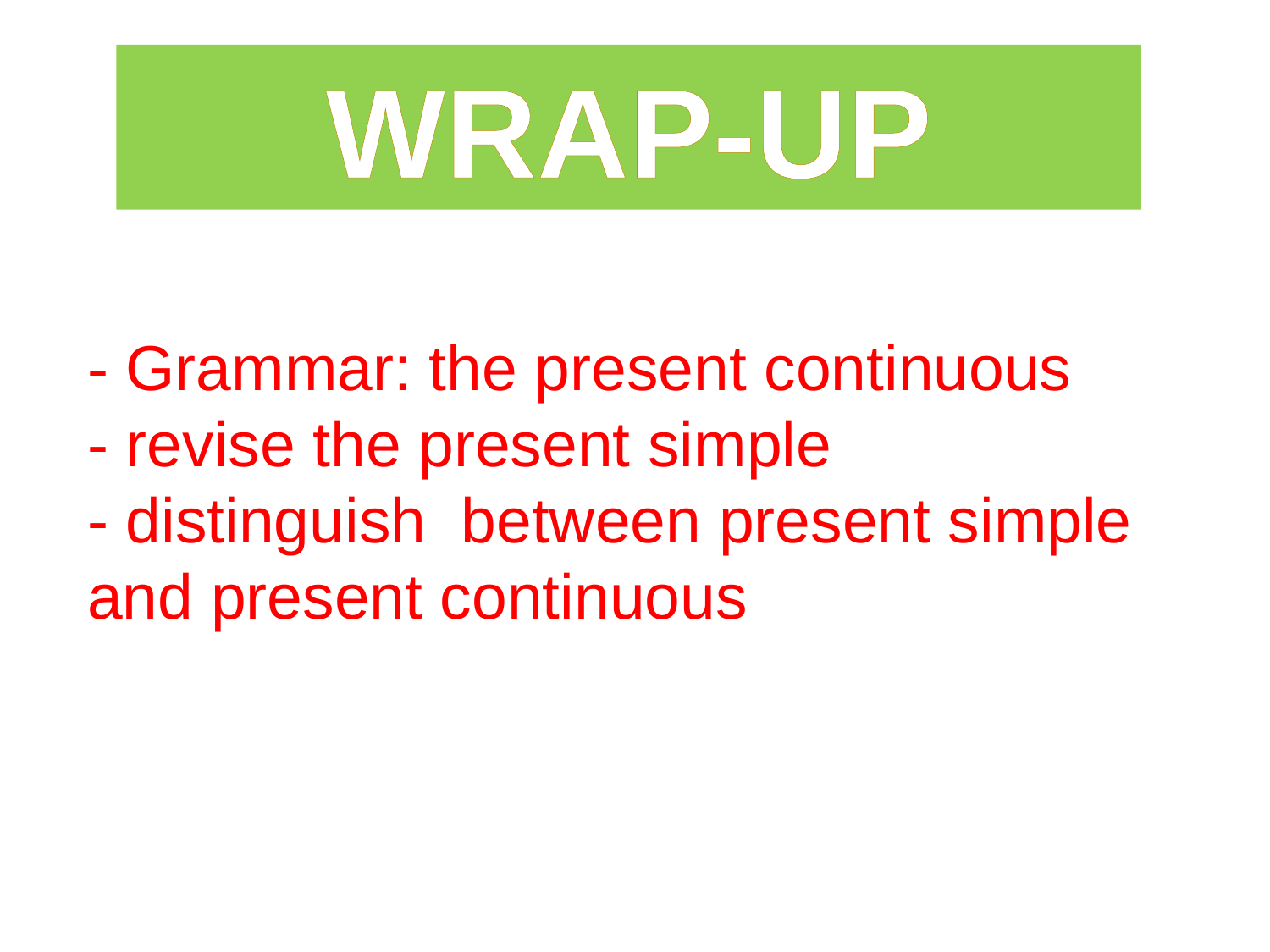

WRAP-UP
- Grammar: the present continuous
- revise the present simple
- distinguish  between present simple and present continuous